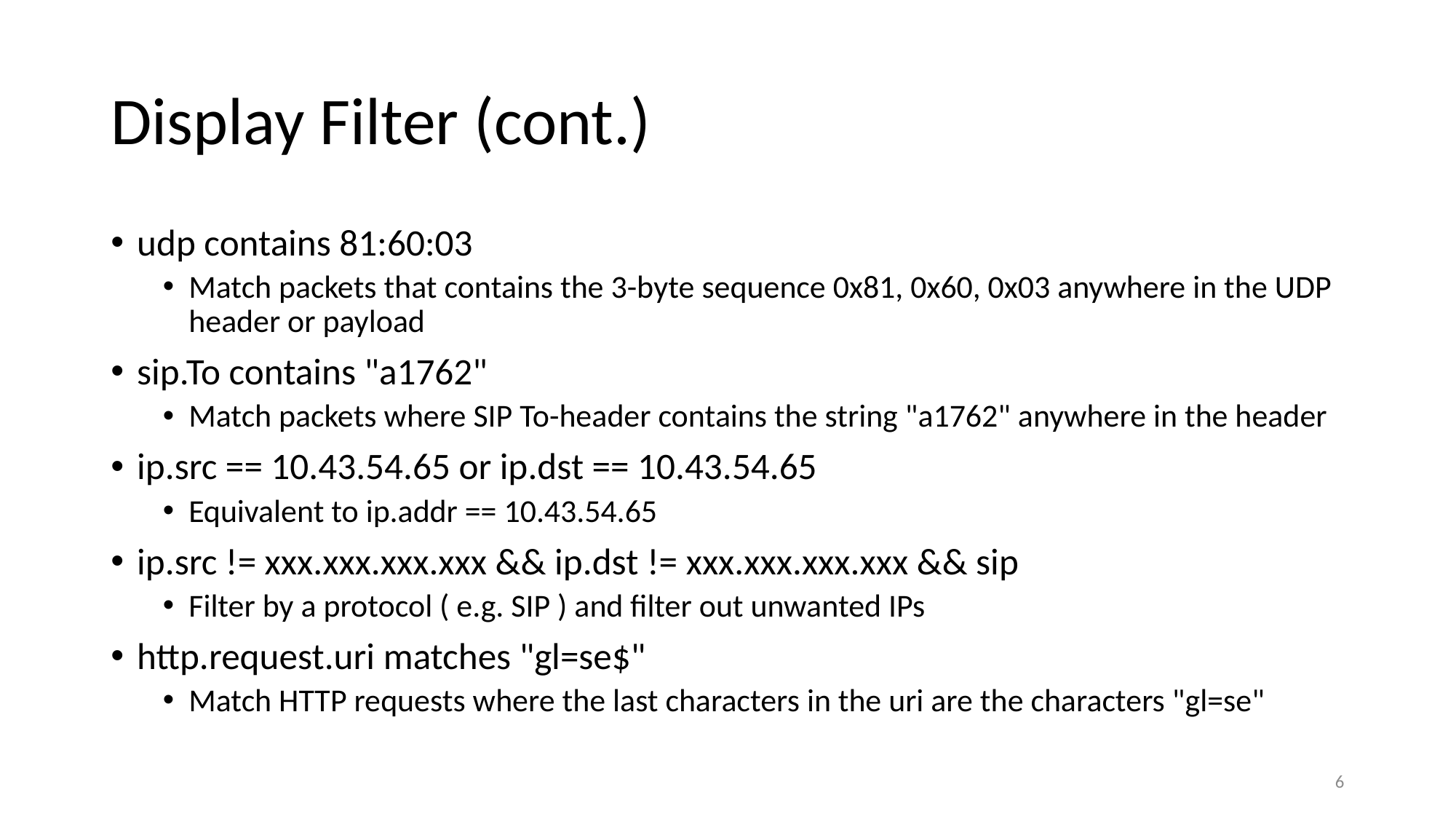

# Display Filter (cont.)
udp contains 81:60:03
Match packets that contains the 3-byte sequence 0x81, 0x60, 0x03 anywhere in the UDP header or payload
sip.To contains "a1762"
Match packets where SIP To-header contains the string "a1762" anywhere in the header
ip.src == 10.43.54.65 or ip.dst == 10.43.54.65
Equivalent to ip.addr == 10.43.54.65
ip.src != xxx.xxx.xxx.xxx && ip.dst != xxx.xxx.xxx.xxx && sip
Filter by a protocol ( e.g. SIP ) and filter out unwanted IPs
http.request.uri matches "gl=se$"
Match HTTP requests where the last characters in the uri are the characters "gl=se"
6